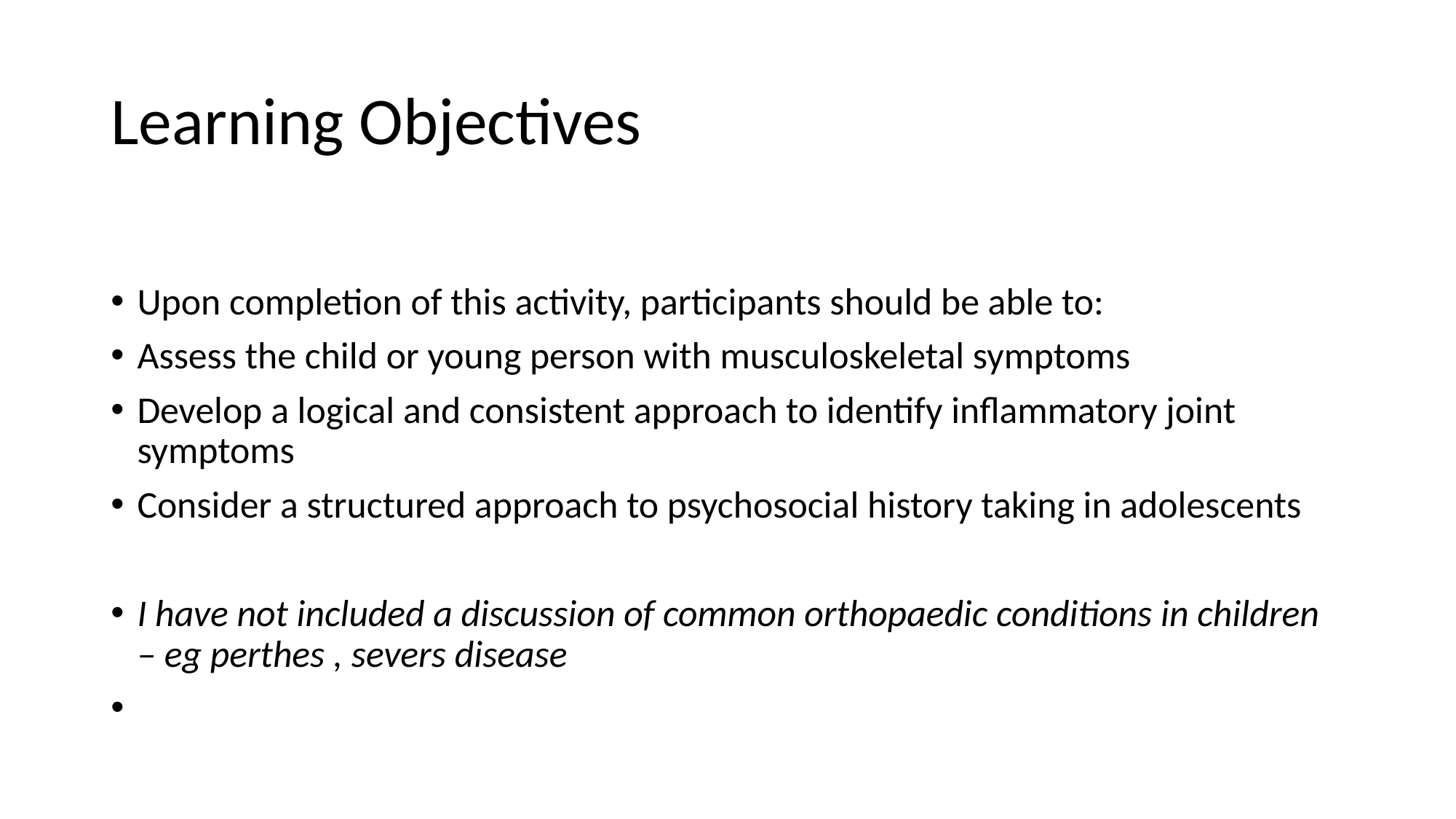

# Learning Objectives

Upon completion of this activity, participants should be able to:
Assess the child or young person with musculoskeletal symptoms
Develop a logical and consistent approach to identify inflammatory joint symptoms
Consider a structured approach to psychosocial history taking in adolescents

I have not included a discussion of common orthopaedic conditions in children – eg perthes , severs disease